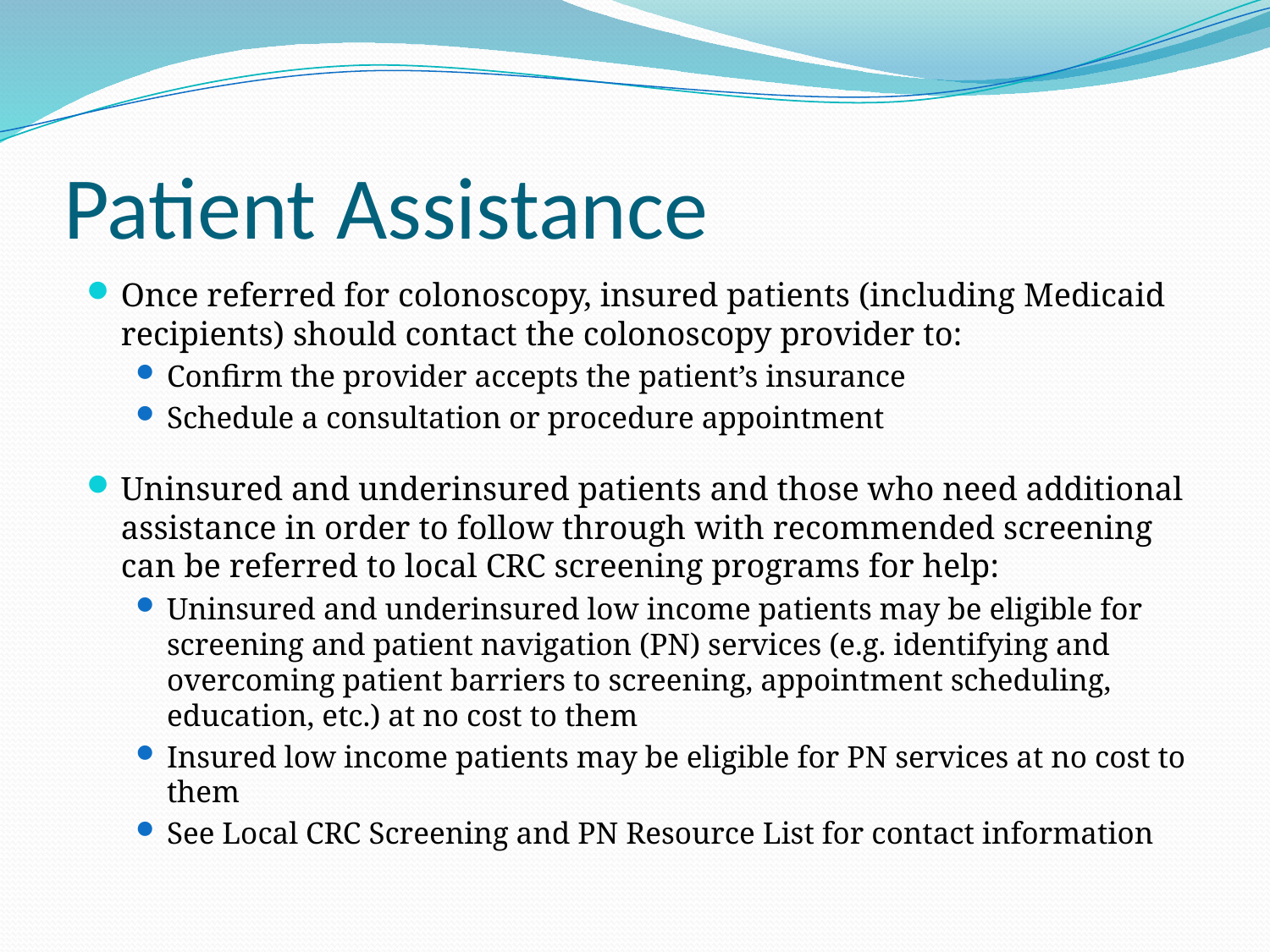

# Patient Assistance
Once referred for colonoscopy, insured patients (including Medicaid recipients) should contact the colonoscopy provider to:
Confirm the provider accepts the patient’s insurance
Schedule a consultation or procedure appointment

Uninsured and underinsured patients and those who need additional assistance in order to follow through with recommended screening can be referred to local CRC screening programs for help:
Uninsured and underinsured low income patients may be eligible for screening and patient navigation (PN) services (e.g. identifying and overcoming patient barriers to screening, appointment scheduling, education, etc.) at no cost to them
Insured low income patients may be eligible for PN services at no cost to them
See Local CRC Screening and PN Resource List for contact information